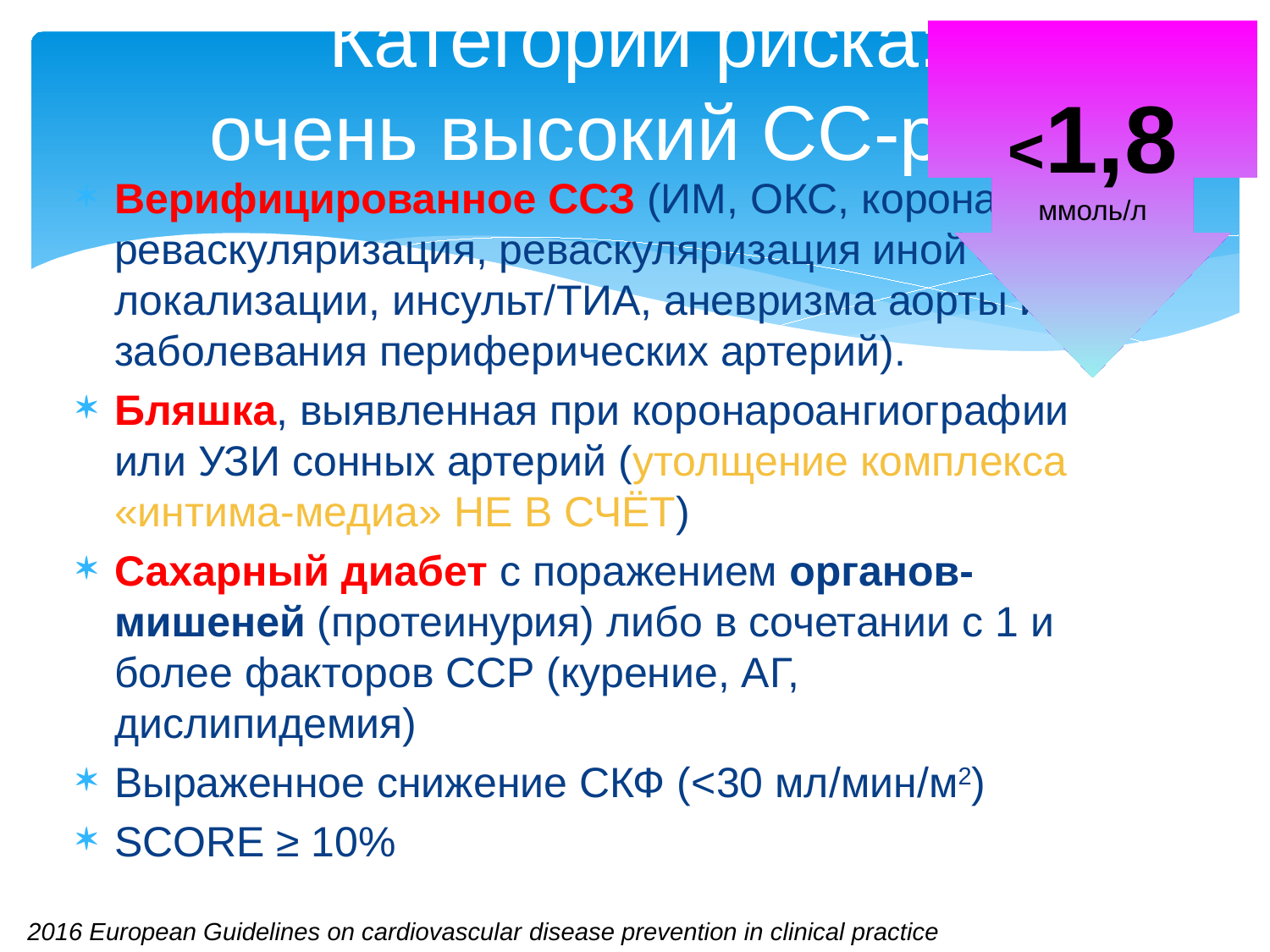

# Категории риска: очень высокий СС-риск

<1,8
ммоль/л

Верифицированное ССЗ (ИМ, ОКС, коронарная реваскуляризация, реваскуляризация иной локализации, инсульт/ТИА, аневризма аорты и заболевания периферических артерий).
Бляшка, выявленная при коронароангиографии или УЗИ сонных артерий (утолщение комплекса «интима-медиа» НЕ В СЧЁТ)
Сахарный диабет с поражением органов-мишеней (протеинурия) либо в сочетании с 1 и более факторов ССР (курение, АГ, дислипидемия)
Выраженное снижение СКФ (<30 мл/мин/м2)
SCORE ≥ 10%

2016 European Guidelines on cardiovascular disease prevention in clinical practice